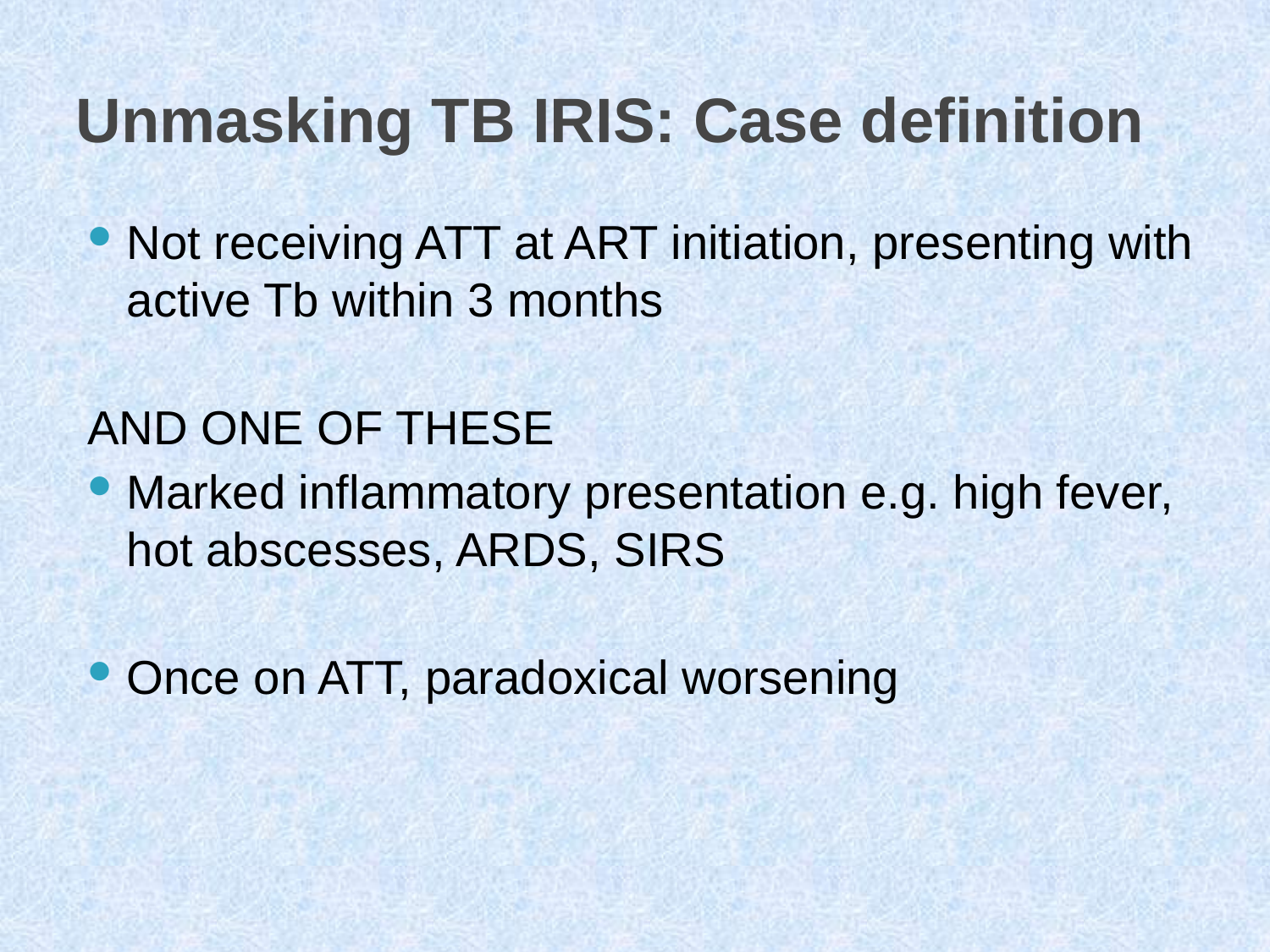

# Unmasking TB IRIS: Case definition
Not receiving ATT at ART initiation, presenting with active Tb within 3 months

AND ONE OF THESE
Marked inflammatory presentation e.g. high fever, hot abscesses, ARDS, SIRS

Once on ATT, paradoxical worsening